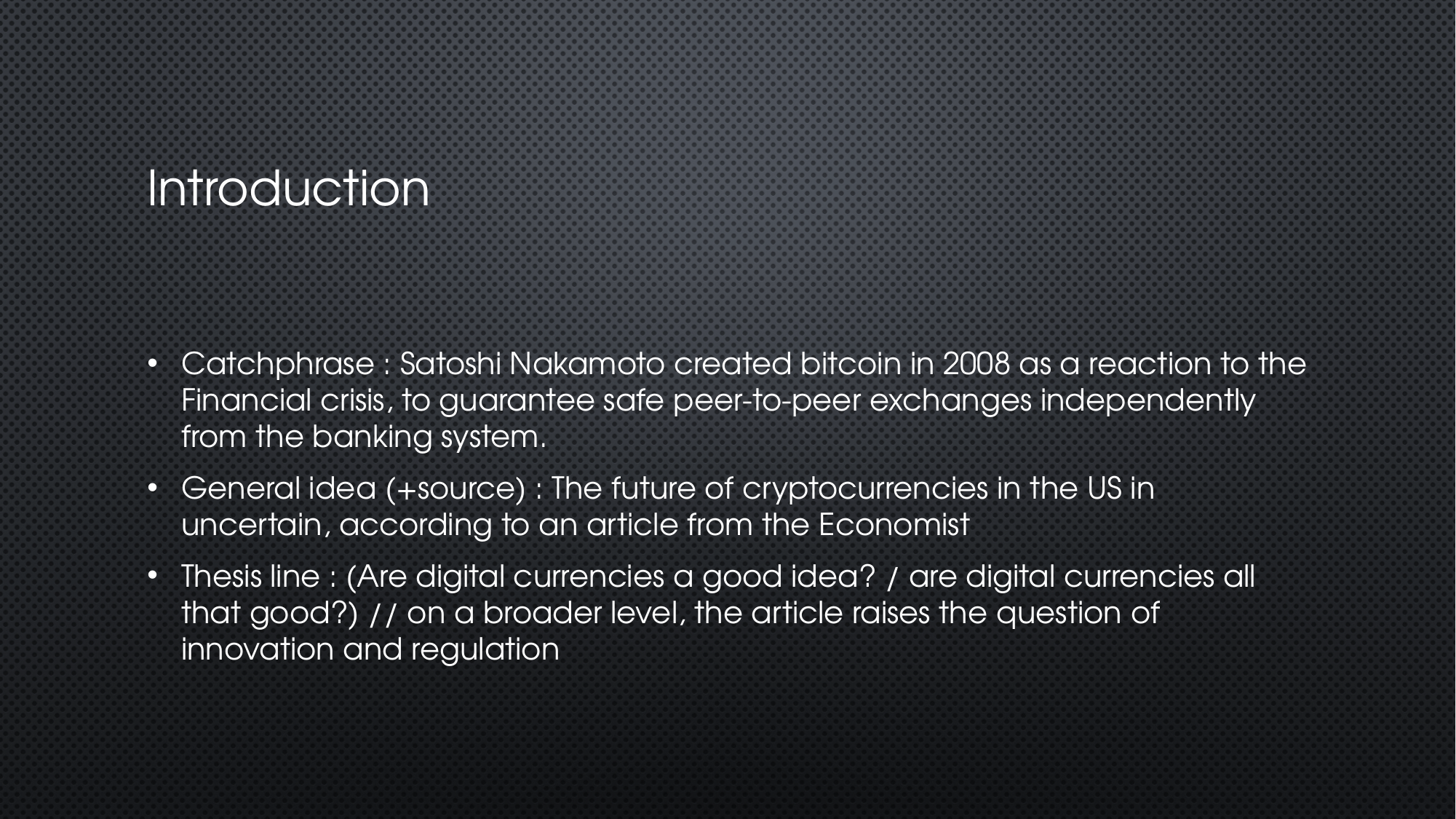

# Introduction
Catchphrase : Satoshi Nakamoto created bitcoin in 2008 as a reaction to the Financial crisis, to guarantee safe peer-to-peer exchanges independently from the banking system.
General idea (+source) : The future of cryptocurrencies in the US in uncertain, according to an article from the Economist
Thesis line : (Are digital currencies a good idea? / are digital currencies all that good?) // on a broader level, the article raises the question of innovation and regulation